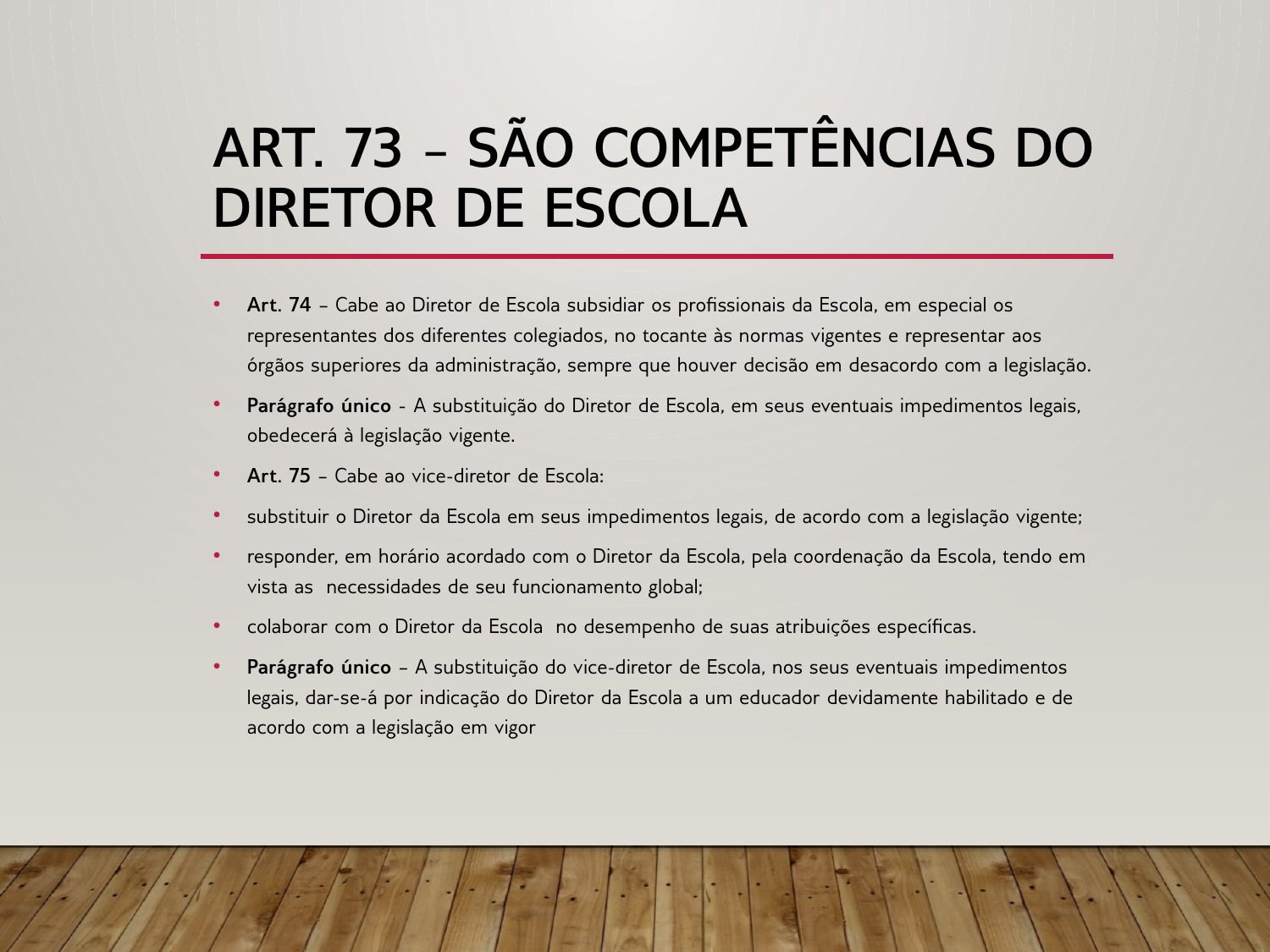

# Art. 73 – São competências do Diretor de Escola
Art. 74 – Cabe ao Diretor de Escola subsidiar os profissionais da Escola, em especial os representantes dos diferentes colegiados, no tocante às normas vigentes e representar aos órgãos superiores da administração, sempre que houver decisão em desacordo com a legislação.
Parágrafo único - A substituição do Diretor de Escola, em seus eventuais impedimentos legais, obedecerá à legislação vigente.
Art. 75 – Cabe ao vice-diretor de Escola:
substituir o Diretor da Escola em seus impedimentos legais, de acordo com a legislação vigente;
responder, em horário acordado com o Diretor da Escola, pela coordenação da Escola, tendo em vista as  necessidades de seu funcionamento global;
colaborar com o Diretor da Escola  no desempenho de suas atribuições específicas.
Parágrafo único – A substituição do vice-diretor de Escola, nos seus eventuais impedimentos legais, dar-se-á por indicação do Diretor da Escola a um educador devidamente habilitado e de acordo com a legislação em vigor